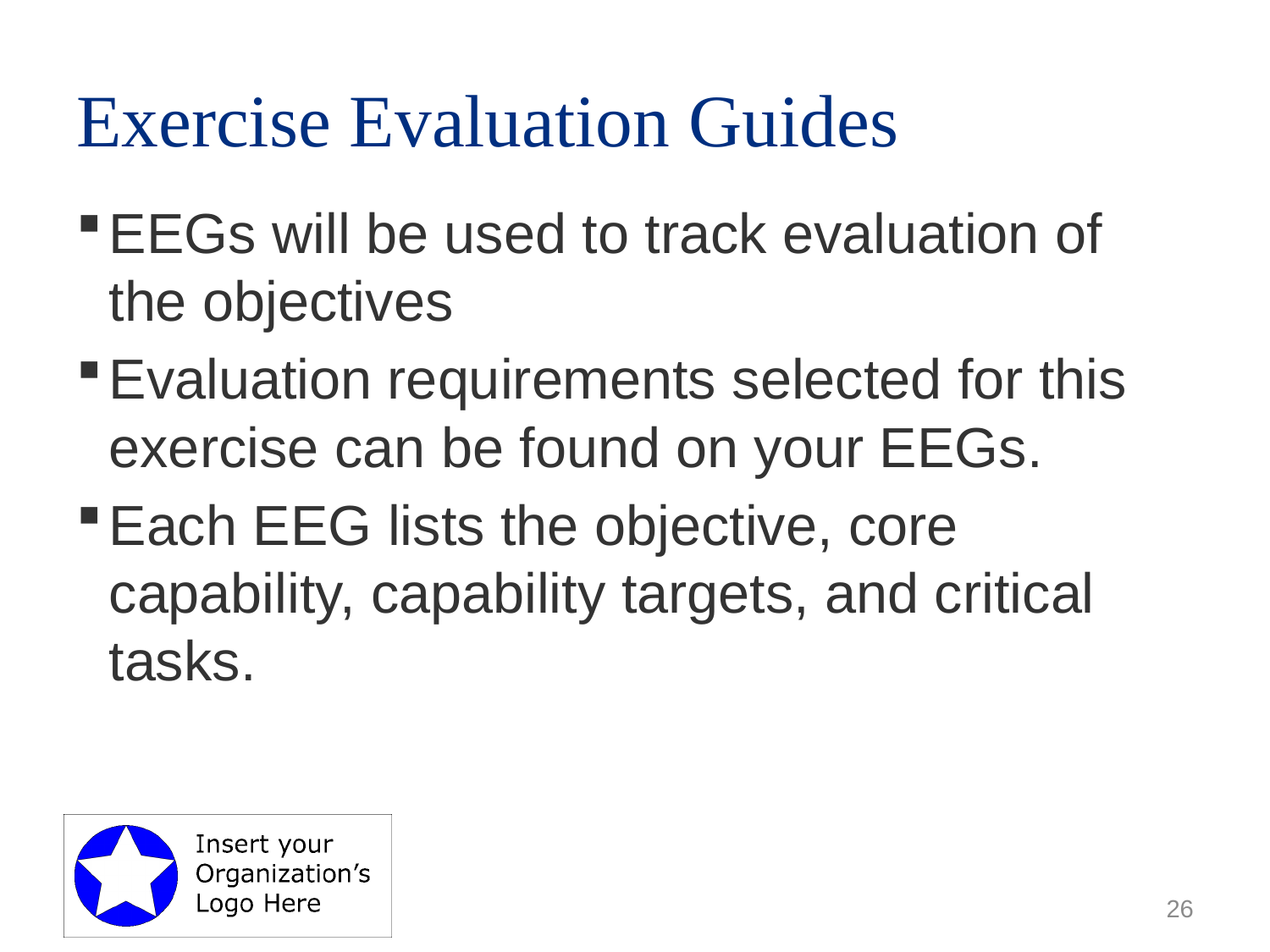

# Exercise Evaluation Guides
EEGs will be used to track evaluation of the objectives
Evaluation requirements selected for this exercise can be found on your EEGs.
Each EEG lists the objective, core capability, capability targets, and critical tasks.
26